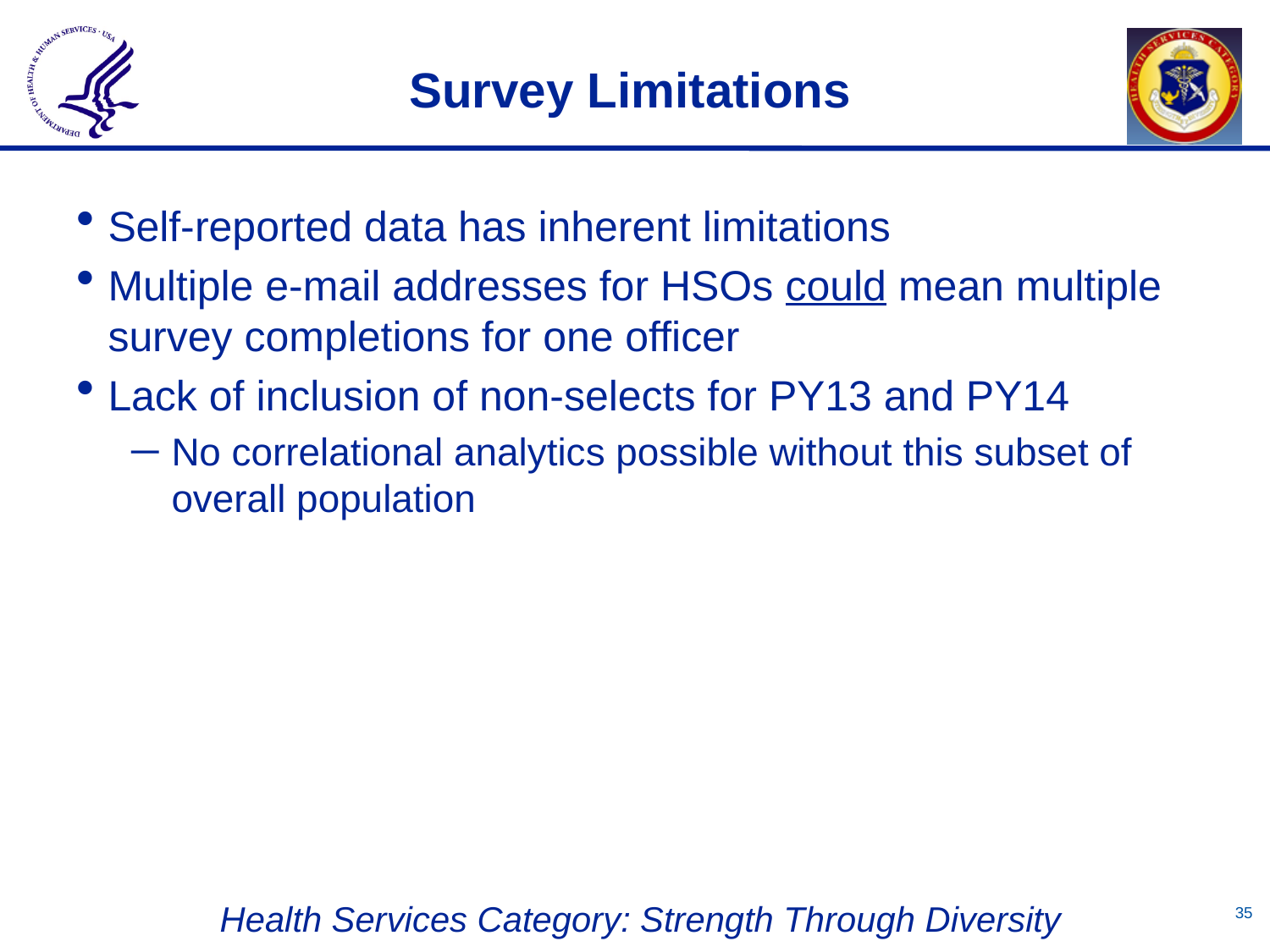

# Survey Limitations
Self-reported data has inherent limitations
Multiple e-mail addresses for HSOs could mean multiple survey completions for one officer
Lack of inclusion of non-selects for PY13 and PY14
No correlational analytics possible without this subset of overall population
35